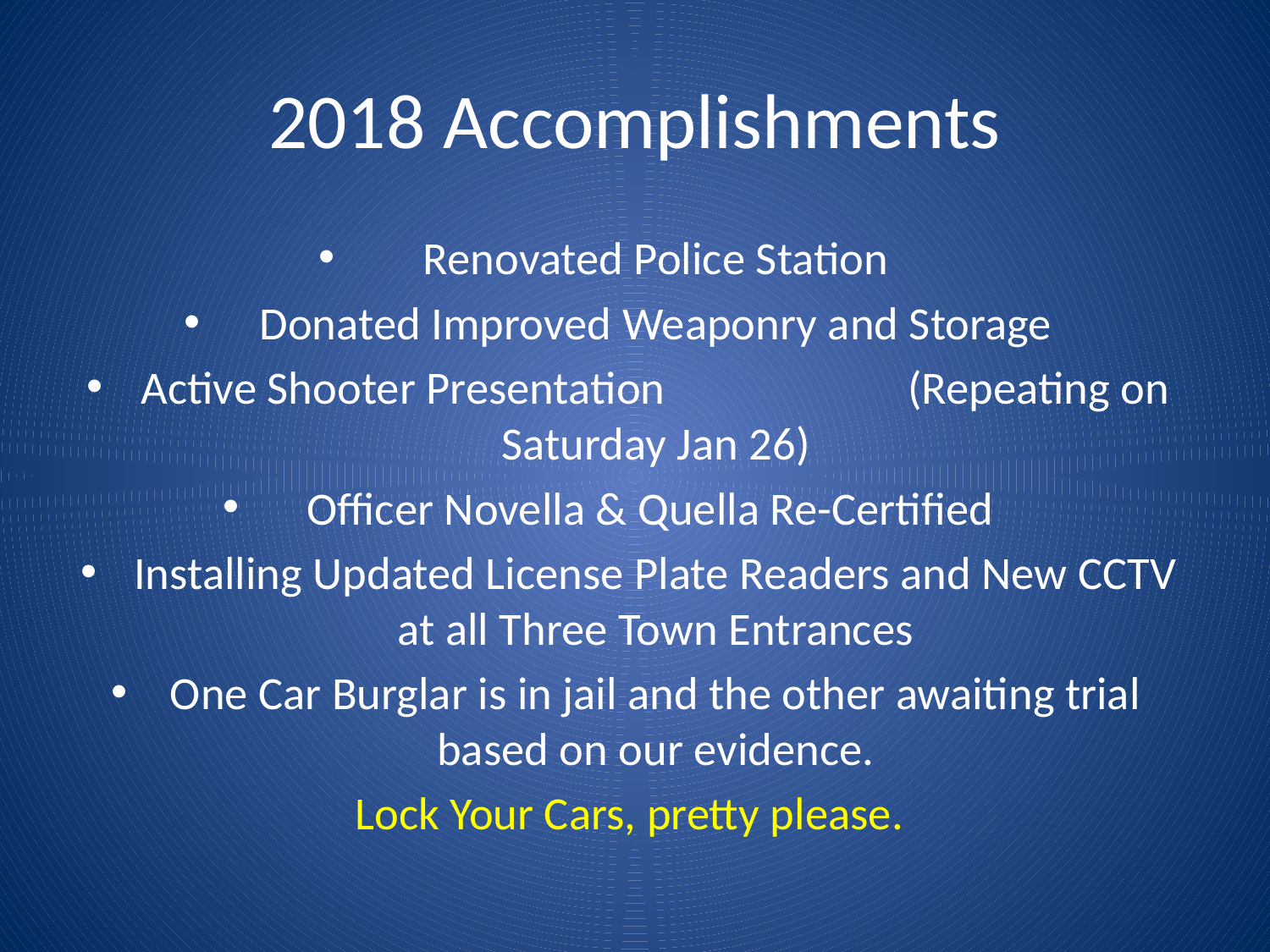

# 2018 Accomplishments
Renovated Police Station
Donated Improved Weaponry and Storage
Active Shooter Presentation                       (Repeating on Saturday Jan 26)
Officer Novella & Quella Re-Certified
Installing Updated License Plate Readers and New CCTV at all Three Town Entrances
One Car Burglar is in jail and the other awaiting trial based on our evidence.
Lock Your Cars, pretty please.